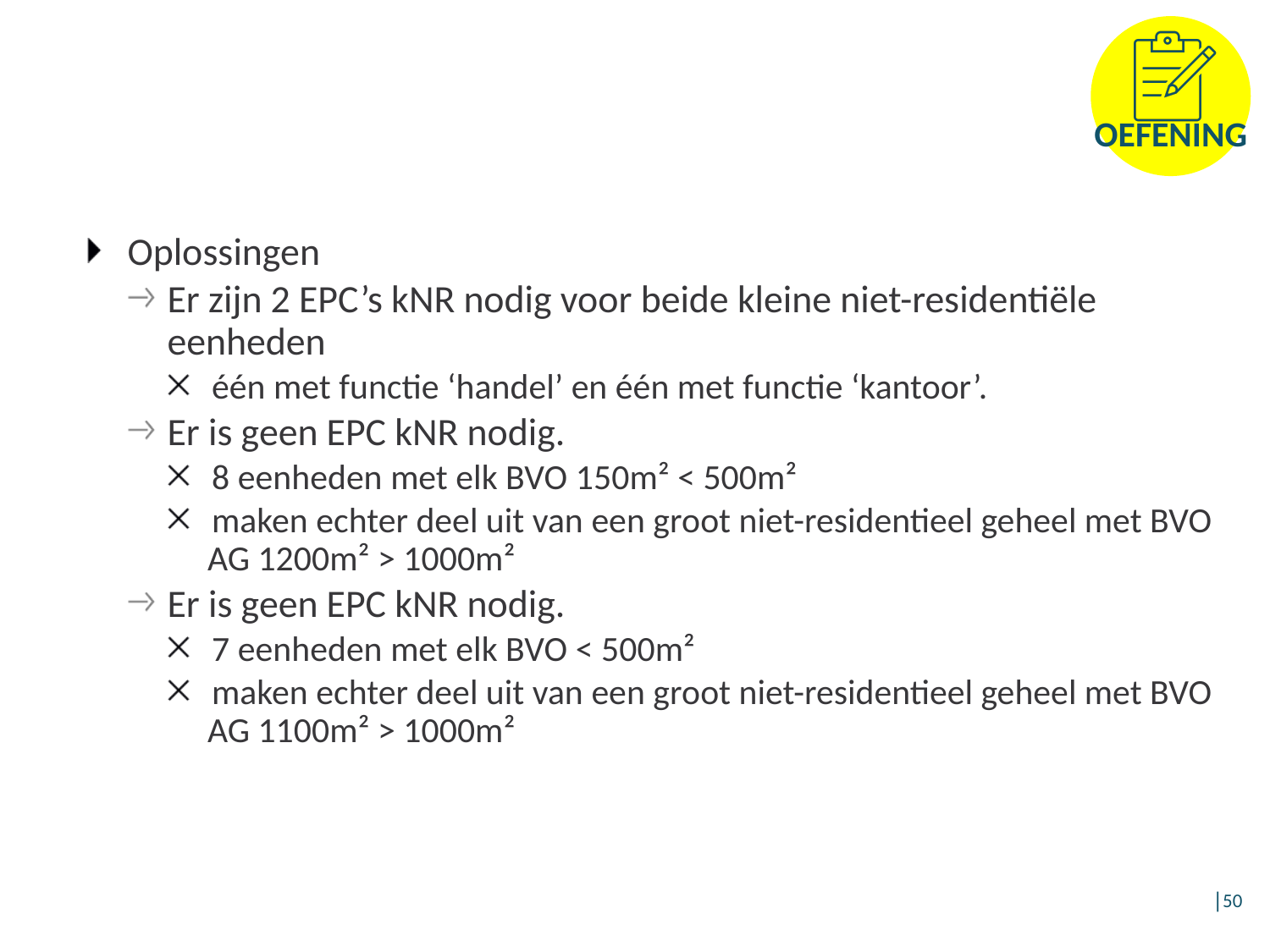

Oplossingen
Er zijn 2 EPC’s kNR nodig voor beide kleine niet-residentiële eenheden
één met functie ‘handel’ en één met functie ‘kantoor’.
Er is geen EPC kNR nodig.
8 eenheden met elk BVO 150m² < 500m²
maken echter deel uit van een groot niet-residentieel geheel met BVO AG 1200m² > 1000m²
Er is geen EPC kNR nodig.
7 eenheden met elk BVO < 500m²
maken echter deel uit van een groot niet-residentieel geheel met BVO AG 1100m² > 1000m²

│50